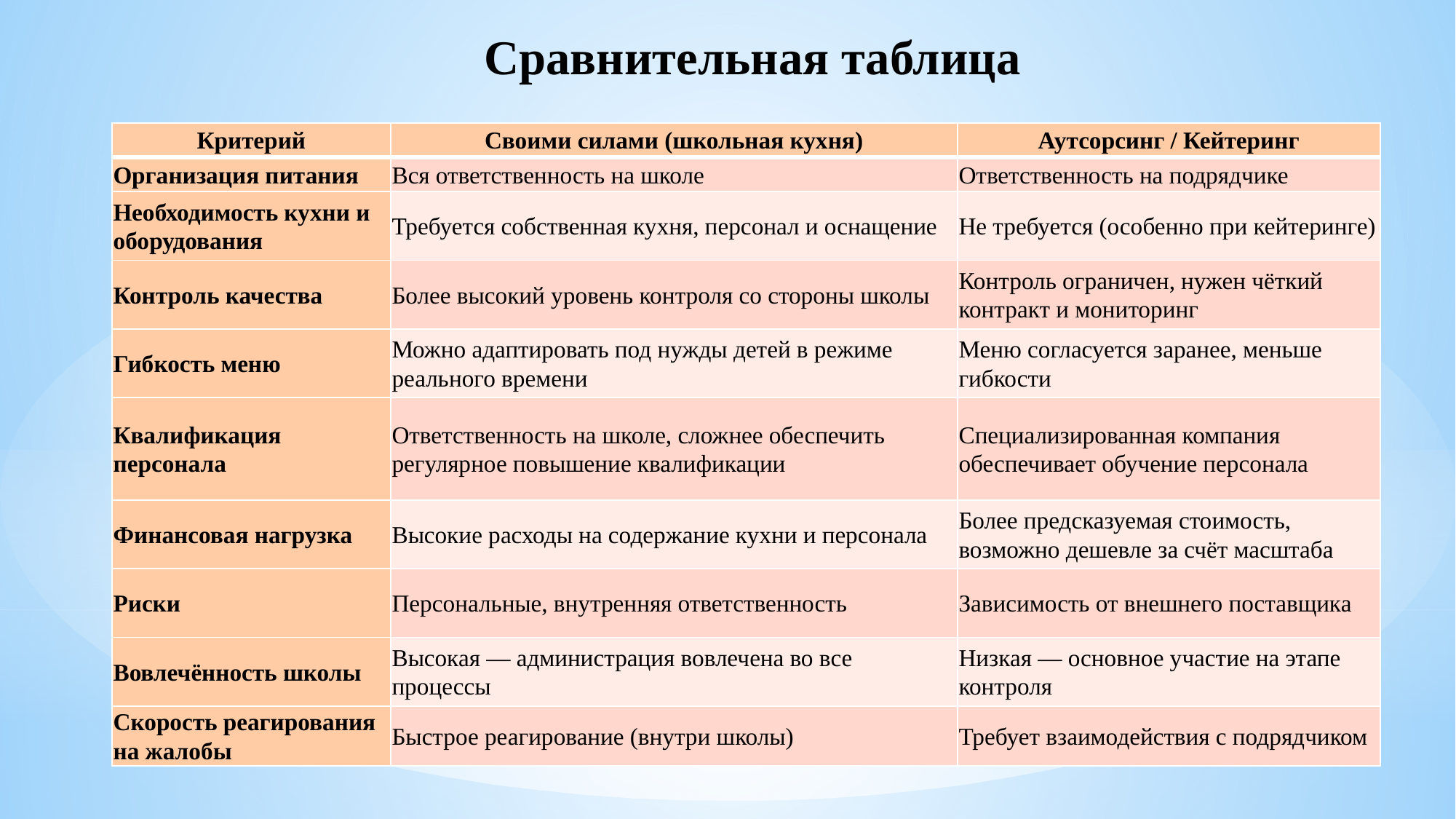

# Сравнительная таблица
| Критерий | Своими силами (школьная кухня) | Аутсорсинг / Кейтеринг |
| --- | --- | --- |
| Организация питания | Вся ответственность на школе | Ответственность на подрядчике |
| Необходимость кухни и оборудования | Требуется собственная кухня, персонал и оснащение | Не требуется (особенно при кейтеринге) |
| Контроль качества | Более высокий уровень контроля со стороны школы | Контроль ограничен, нужен чёткий контракт и мониторинг |
| Гибкость меню | Можно адаптировать под нужды детей в режиме реального времени | Меню согласуется заранее, меньше гибкости |
| Квалификация персонала | Ответственность на школе, сложнее обеспечить регулярное повышение квалификации | Специализированная компания обеспечивает обучение персонала |
| Финансовая нагрузка | Высокие расходы на содержание кухни и персонала | Более предсказуемая стоимость, возможно дешевле за счёт масштаба |
| Риски | Персональные, внутренняя ответственность | Зависимость от внешнего поставщика |
| Вовлечённость школы | Высокая — администрация вовлечена во все процессы | Низкая — основное участие на этапе контроля |
| Скорость реагирования на жалобы | Быстрое реагирование (внутри школы) | Требует взаимодействия с подрядчиком |
8